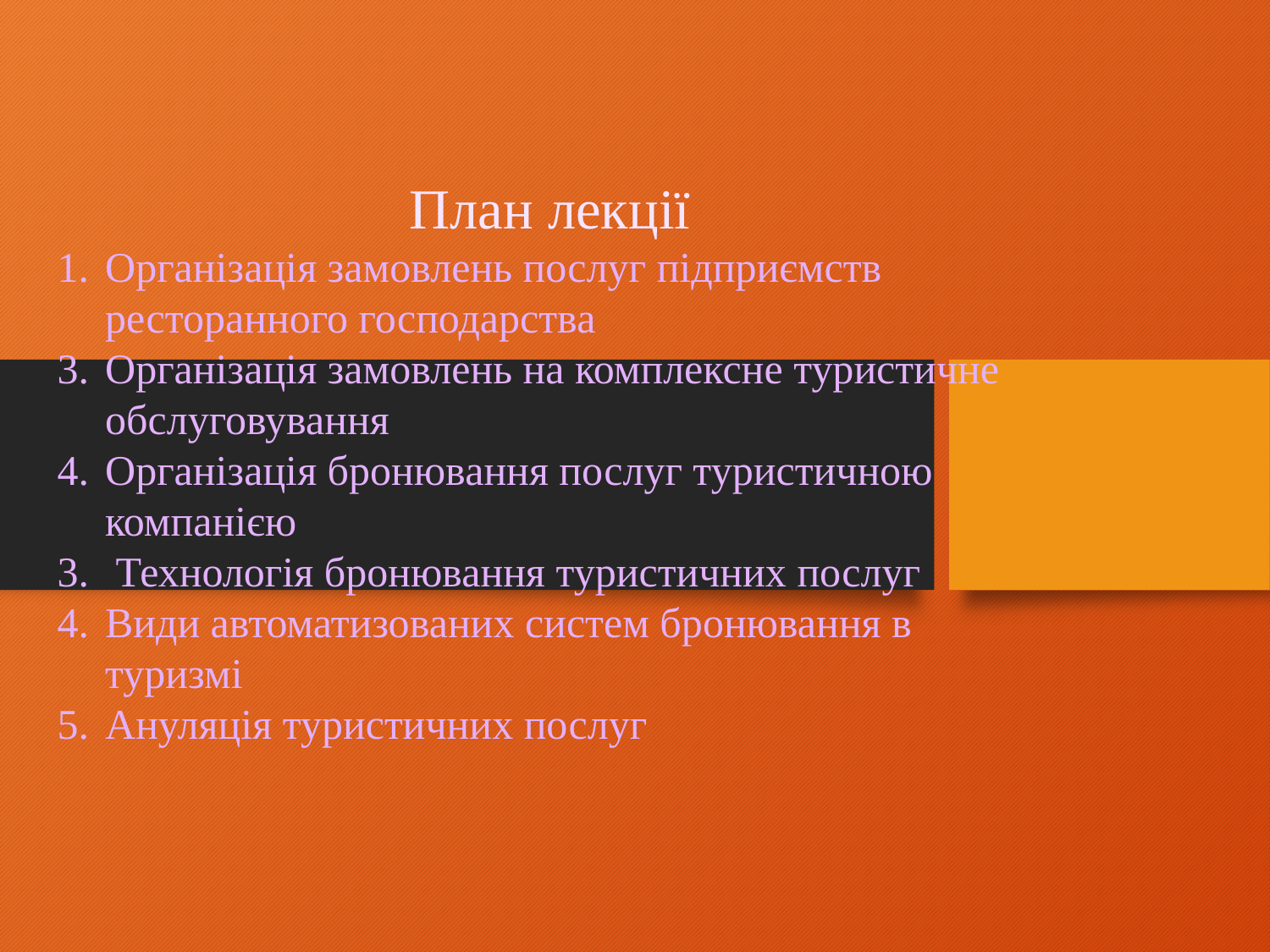

План лекції
Організація замовлень послуг підприємств ресторанного господарства
Організація замовлень на комплексне туристичне обслуговування
Організація бронювання послуг туристичною компанією
 Технологія бронювання туристичних послуг
Види автоматизованих систем бронювання в туризмі
Ануляція туристичних послуг